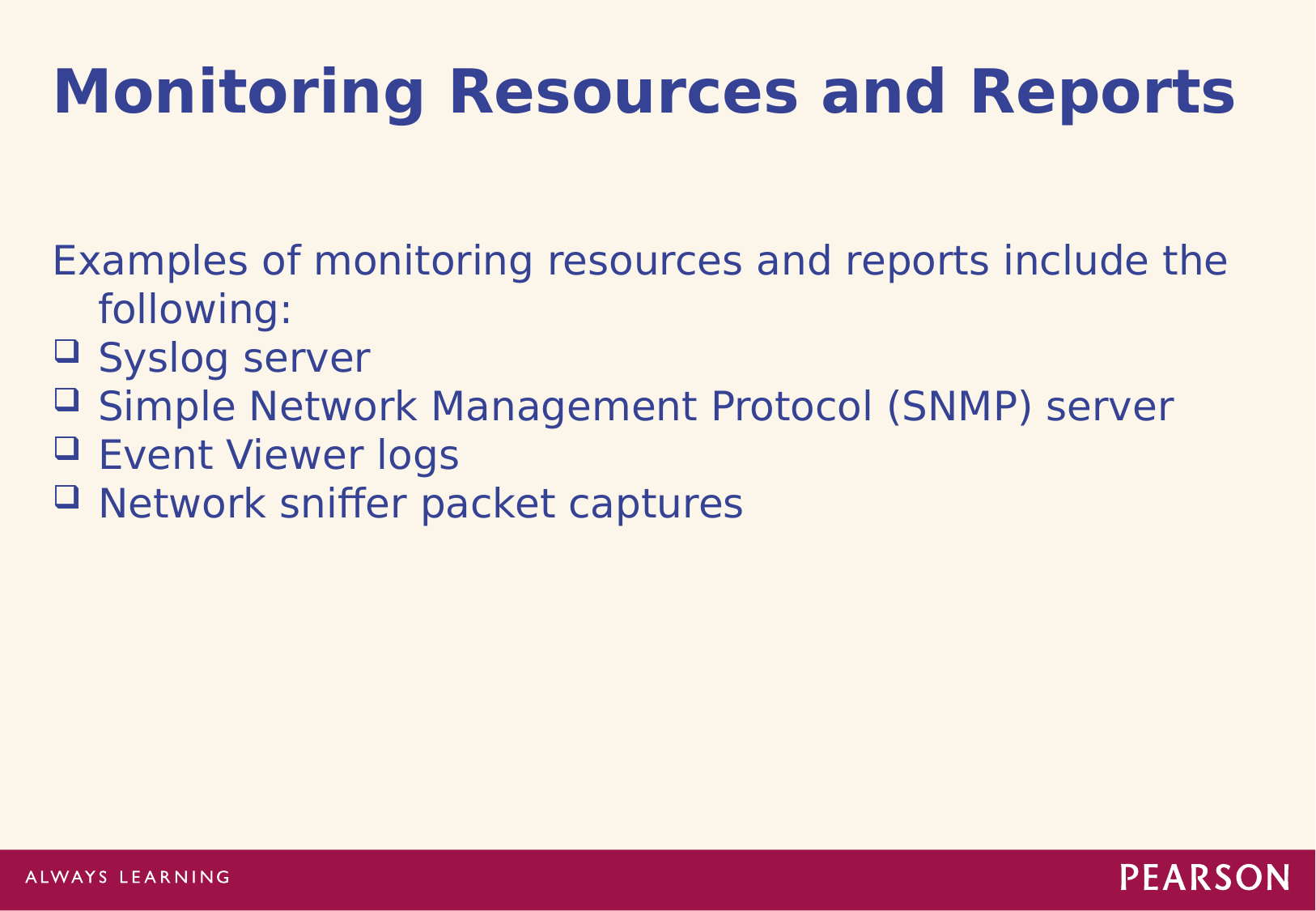

# Monitoring Resources and Reports
Examples of monitoring resources and reports include the following:
Syslog server
Simple Network Management Protocol (SNMP) server
Event Viewer logs
Network sniffer packet captures